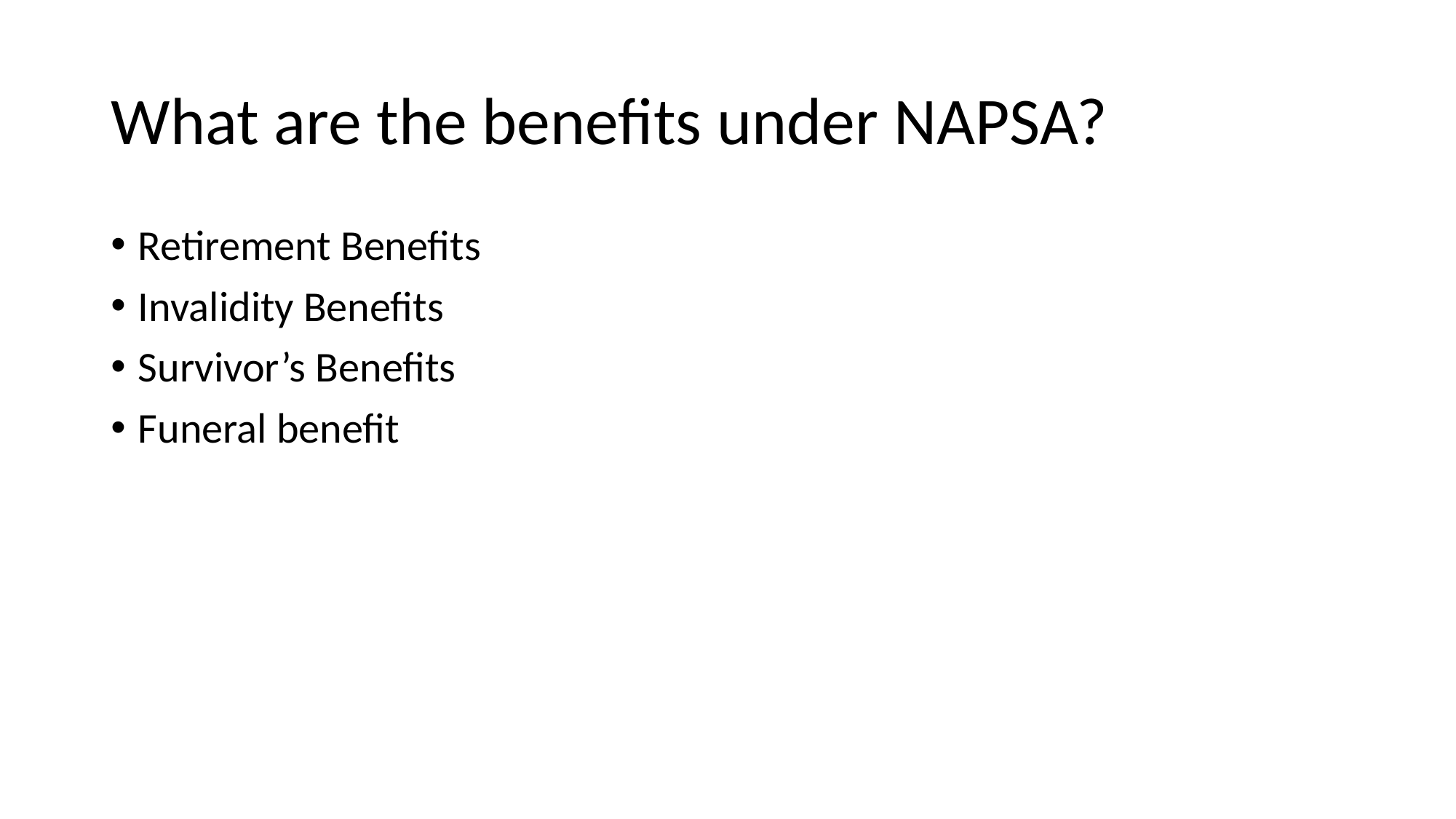

# What are the benefits under NAPSA?
Retirement Benefits
Invalidity Benefits
Survivor’s Benefits
Funeral benefit